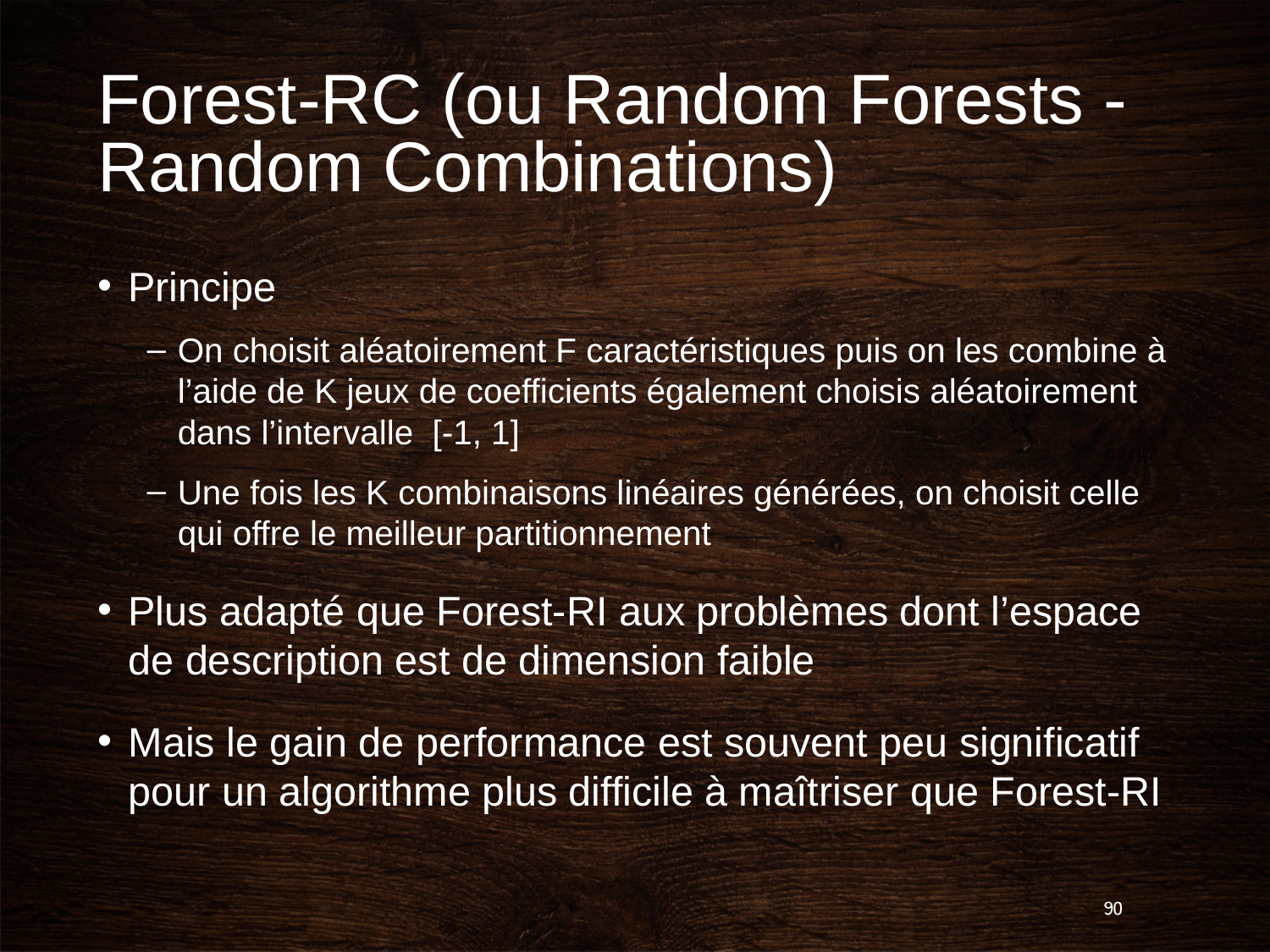

# Forest-RC (ou Random Forests - Random Combinations)
Principe
On choisit aléatoirement F caractéristiques puis on les combine à l’aide de K jeux de coefficients également choisis aléatoirement dans l’intervalle  [-1, 1]
Une fois les K combinaisons linéaires générées, on choisit celle qui offre le meilleur partitionnement
Plus adapté que Forest-RI aux problèmes dont l’espace de description est de dimension faible
Mais le gain de performance est souvent peu significatif pour un algorithme plus difficile à maîtriser que Forest-RI
90